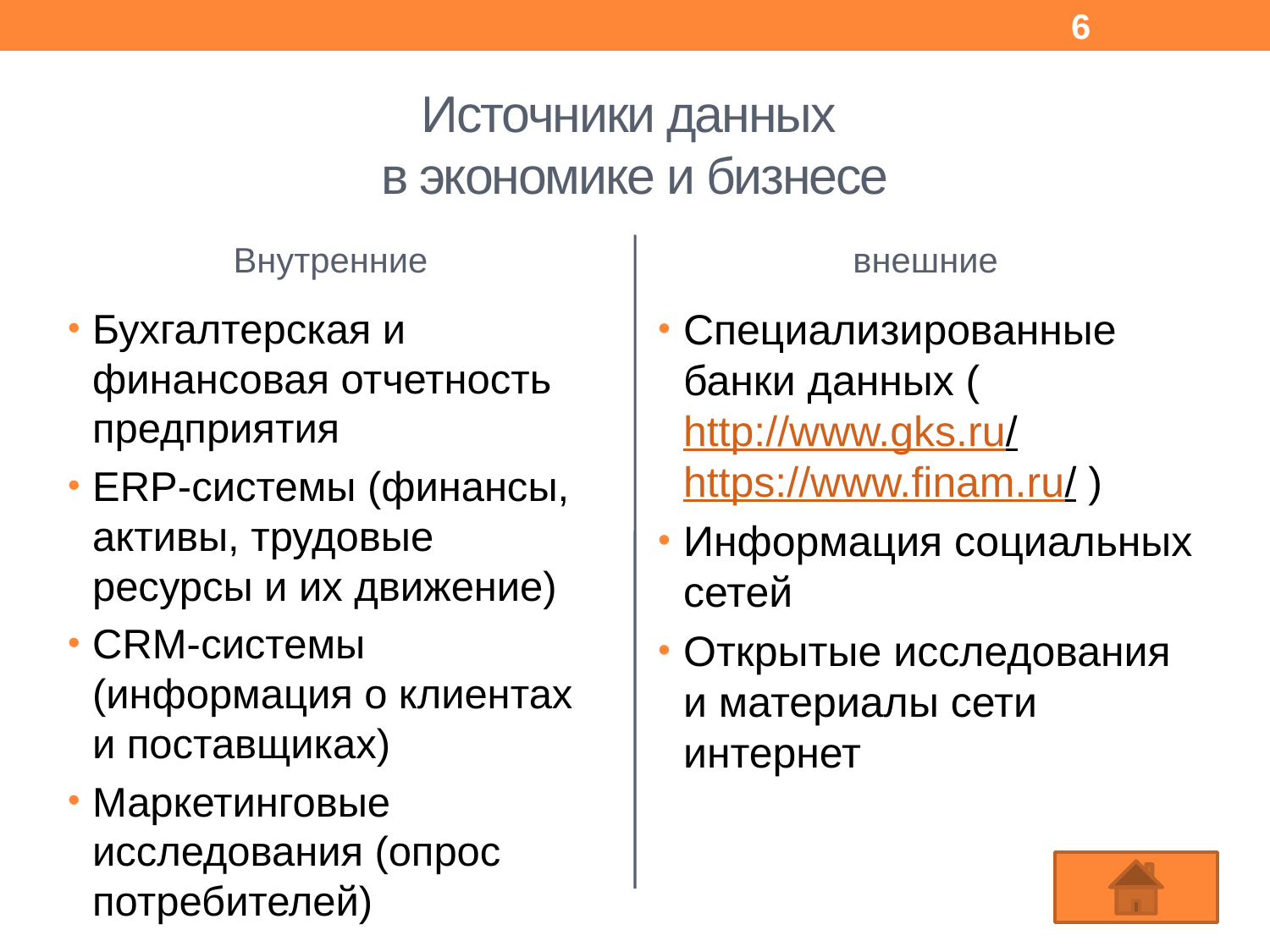

6
# Источники данных в экономике и бизнесе
внешние
Внутренние
Бухгалтерская и финансовая отчетность предприятия
ERP-системы (финансы, активы, трудовые ресурсы и их движение)
CRM-системы (информация о клиентах и поставщиках)
Маркетинговые исследования (опрос потребителей)
Специализированные банки данных (http://www.gks.ru/ https://www.finam.ru/ )
Информация социальных сетей
Открытые исследования и материалы сети интернет